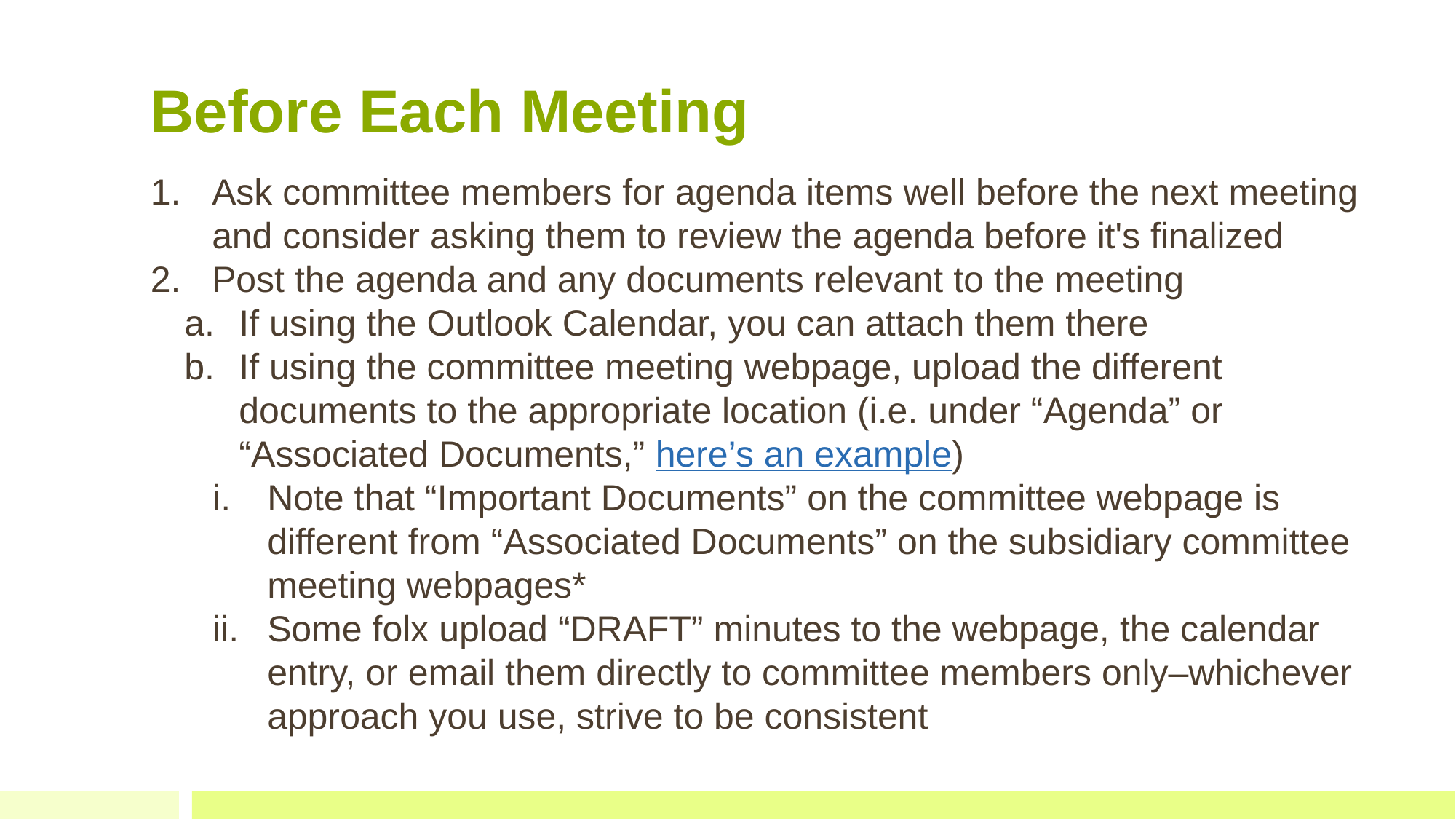

# Before Each Meeting
Ask committee members for agenda items well before the next meeting and consider asking them to review the agenda before it's finalized
Post the agenda and any documents relevant to the meeting
If using the Outlook Calendar, you can attach them there
If using the committee meeting webpage, upload the different documents to the appropriate location (i.e. under “Agenda” or “Associated Documents,” here’s an example)
Note that “Important Documents” on the committee webpage is different from “Associated Documents” on the subsidiary committee meeting webpages*
Some folx upload “DRAFT” minutes to the webpage, the calendar entry, or email them directly to committee members only–whichever approach you use, strive to be consistent